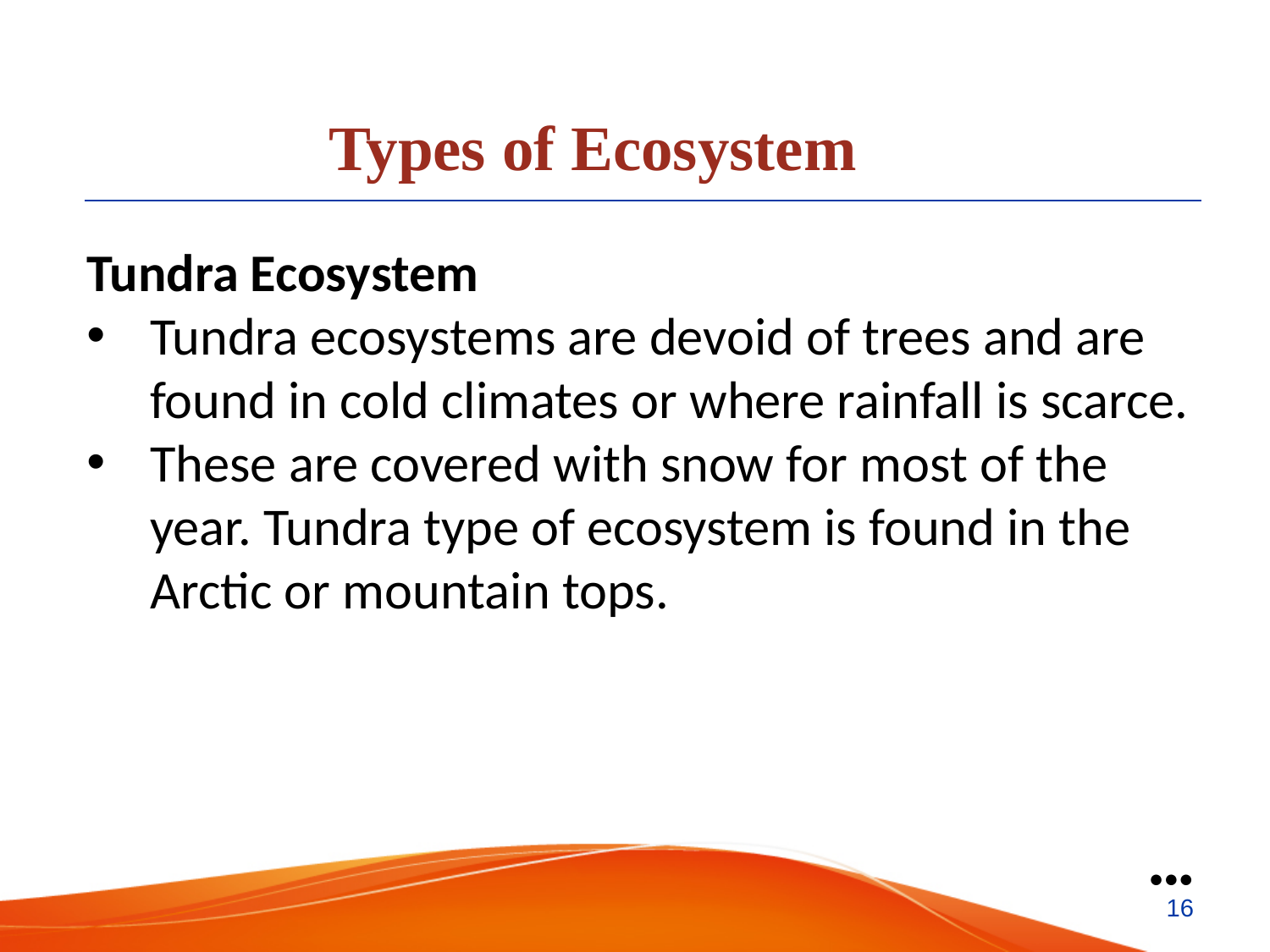

Types of Ecosystem
Tundra Ecosystem
Tundra ecosystems are devoid of trees and are found in cold climates or where rainfall is scarce.
These are covered with snow for most of the year. Tundra type of ecosystem is found in the Arctic or mountain tops.
●●●
16